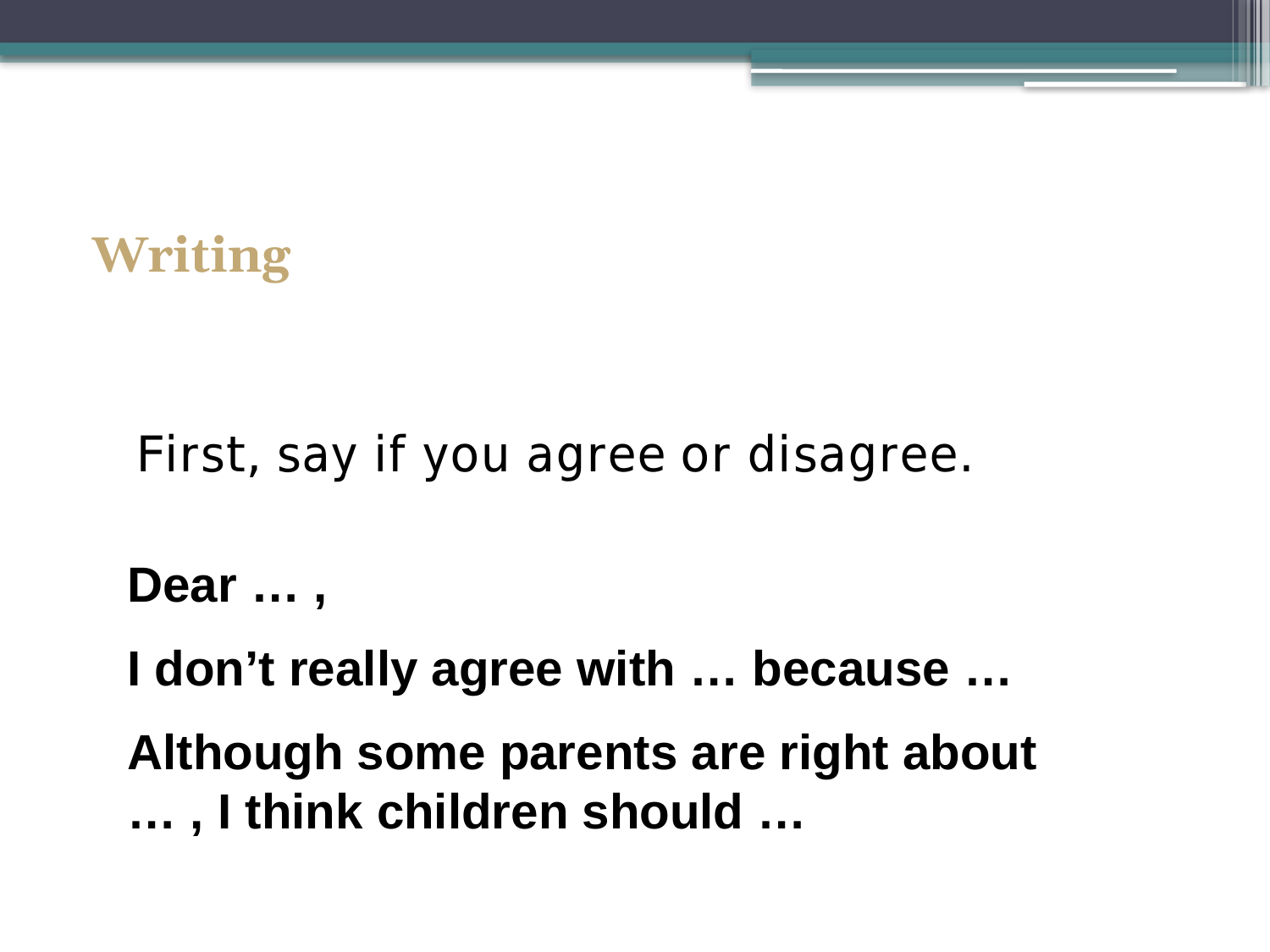

Writing
First, say if you agree or disagree.
Dear … ,
I don’t really agree with … because …
Although some parents are right about … , I think children should …